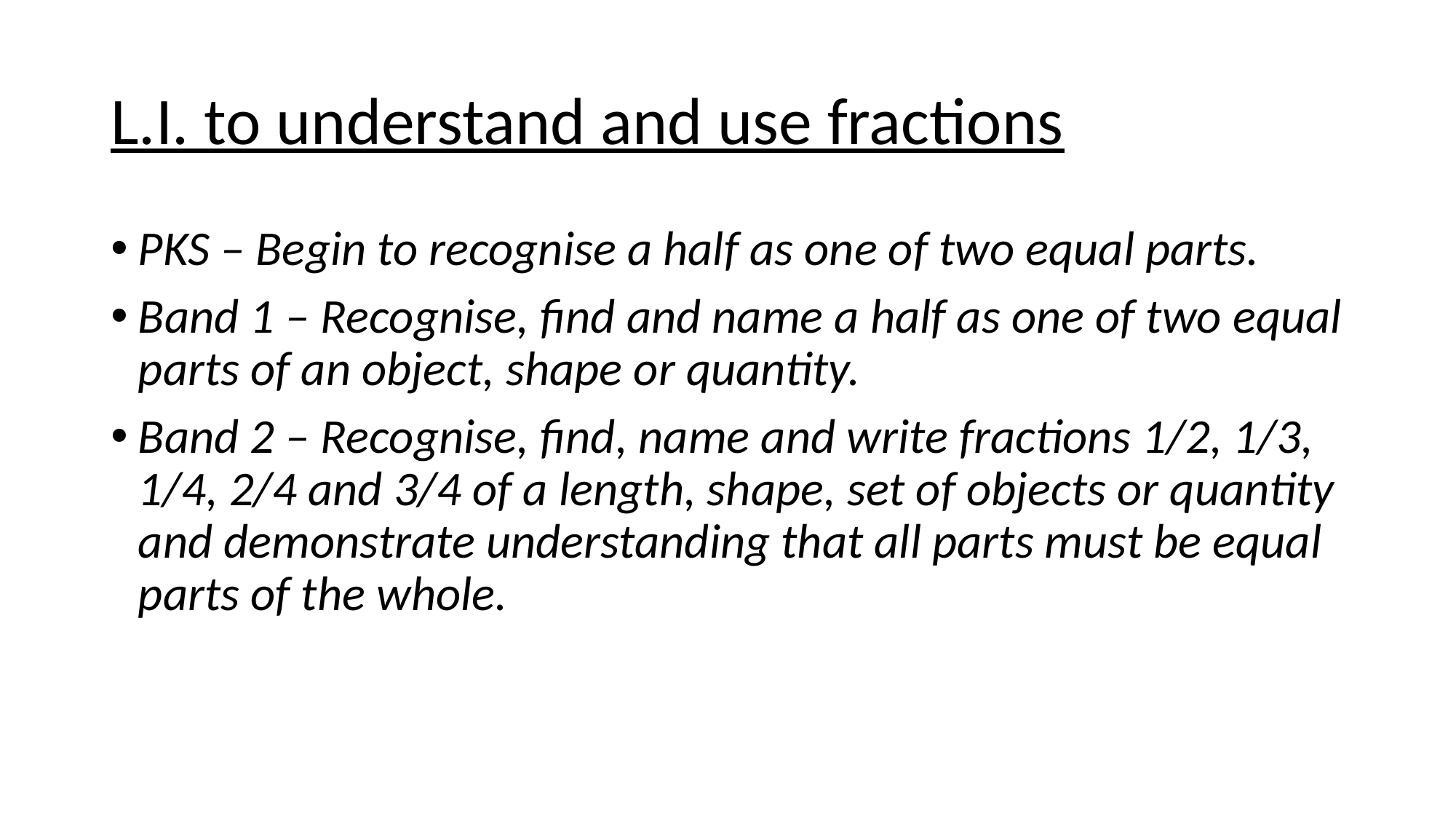

# L.I. to understand and use fractions
PKS – Begin to recognise a half as one of two equal parts.
Band 1 – Recognise, find and name a half as one of two equal parts of an object, shape or quantity.
Band 2 – Recognise, find, name and write fractions 1/2, 1/3, 1/4, 2/4 and 3/4 of a length, shape, set of objects or quantity and demonstrate understanding that all parts must be equal parts of the whole.